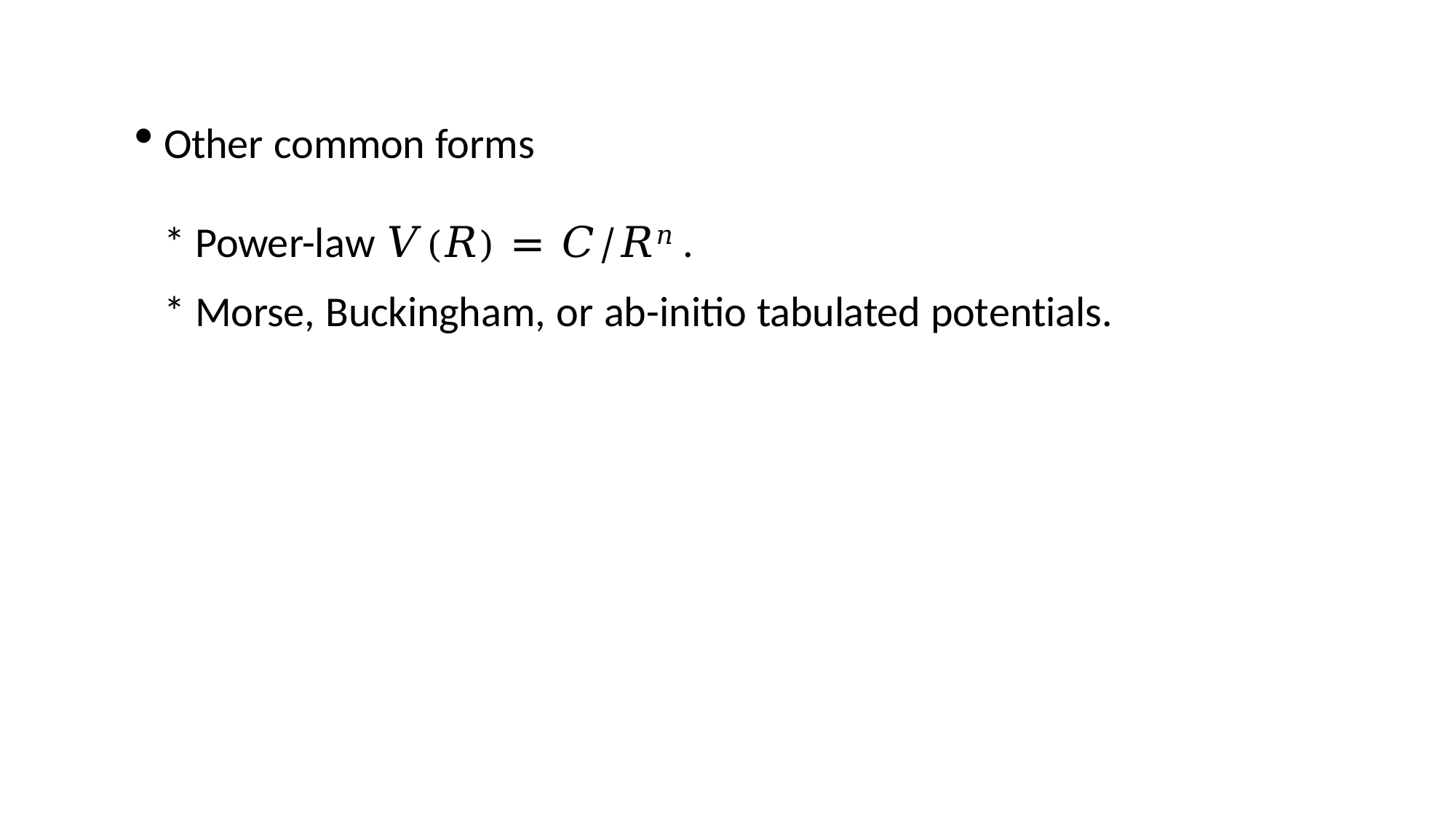

Other common forms
* Power-law 𝑉(𝑅) = 𝐶/𝑅𝑛.
* Morse, Buckingham, or ab-initio tabulated potentials.